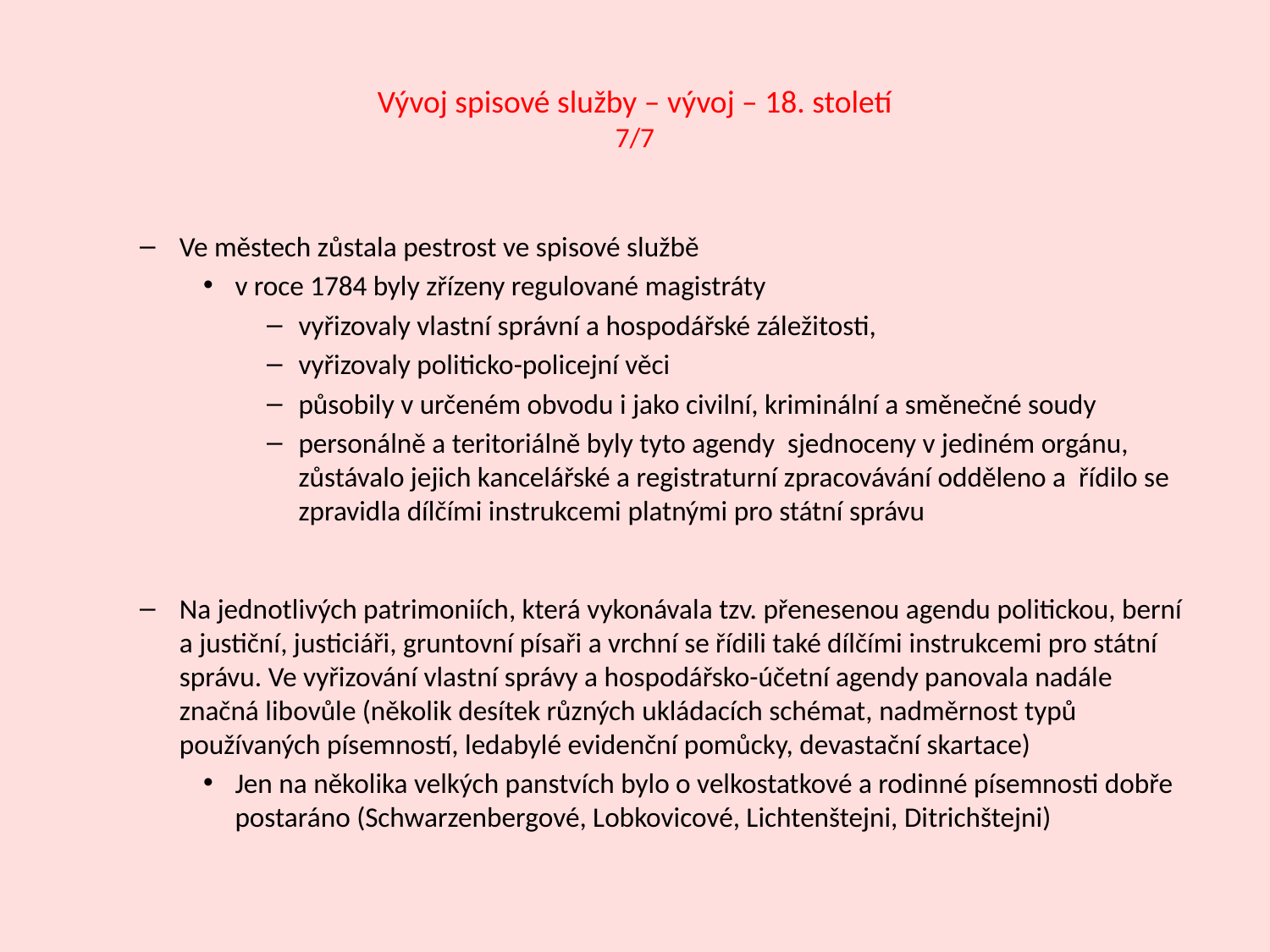

# Vývoj spisové služby – vývoj – 18. století 7/7
Ve městech zůstala pestrost ve spisové službě
v roce 1784 byly zřízeny regulované magistráty
vyřizovaly vlastní správní a hospodářské záležitosti,
vyřizovaly politicko-policejní věci
působily v určeném obvodu i jako civilní, kriminální a směnečné soudy
personálně a teritoriálně byly tyto agendy  sjednoceny v jediném orgánu, zůstávalo jejich kancelářské a registraturní zpracovávání odděleno a  řídilo se zpravidla dílčími instrukcemi platnými pro státní správu

Na jednotlivých patrimoniích, která vykonávala tzv. přenesenou agendu politickou, berní a justiční, justiciáři, gruntovní písaři a vrchní se řídili také dílčími instrukcemi pro státní správu. Ve vyřizování vlastní správy a hospodářsko-účetní agendy panovala nadále značná libovůle (několik desítek různých ukládacích schémat, nadměrnost typů používaných písemností, ledabylé evidenční pomůcky, devastační skartace)
Jen na několika velkých panstvích bylo o velkostatkové a rodinné písemnosti dobře postaráno (Schwarzenbergové, Lobkovicové, Lichtenštejni, Ditrichštejni)